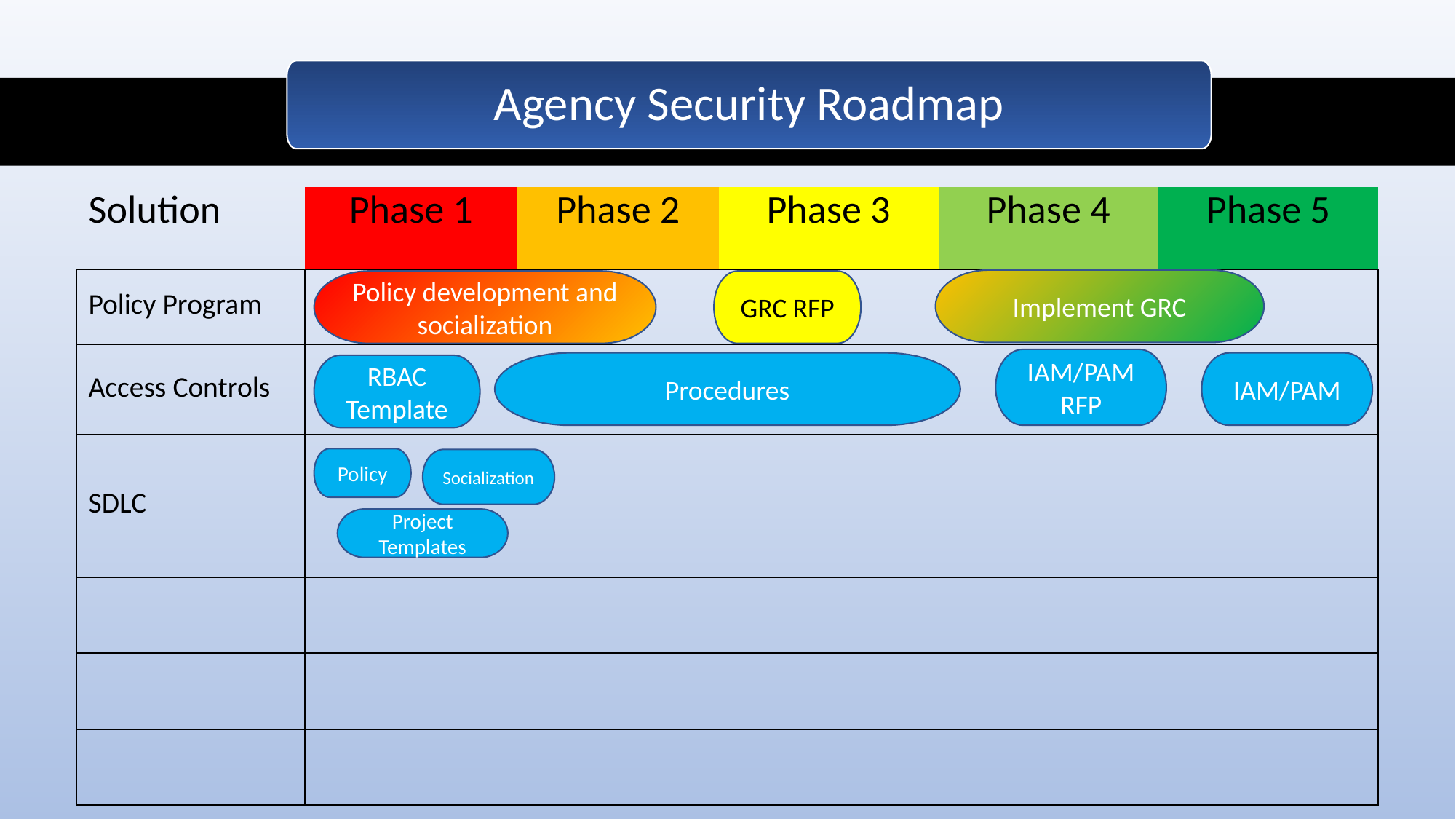

Agency Security Roadmap

| Solution | Phase 1 | Phase 2 | Phase 3 | Phase 4 | Phase 5 |
| --- | --- | --- | --- | --- | --- |
| Policy Program |  |  |  |  |  |
| Access Controls |  |  |  |  |  |
| SDLC |  |  |  |  |  |
|  |  |  |  |  |  |
|  |  |  |  |  |  |
|  |  |  |  |  |  |
Implement GRC
Policy development and socialization
GRC RFP
IAM/PAM
RFP
Procedures
IAM/PAM
RBAC Template
Policy
Socialization
Project Templates